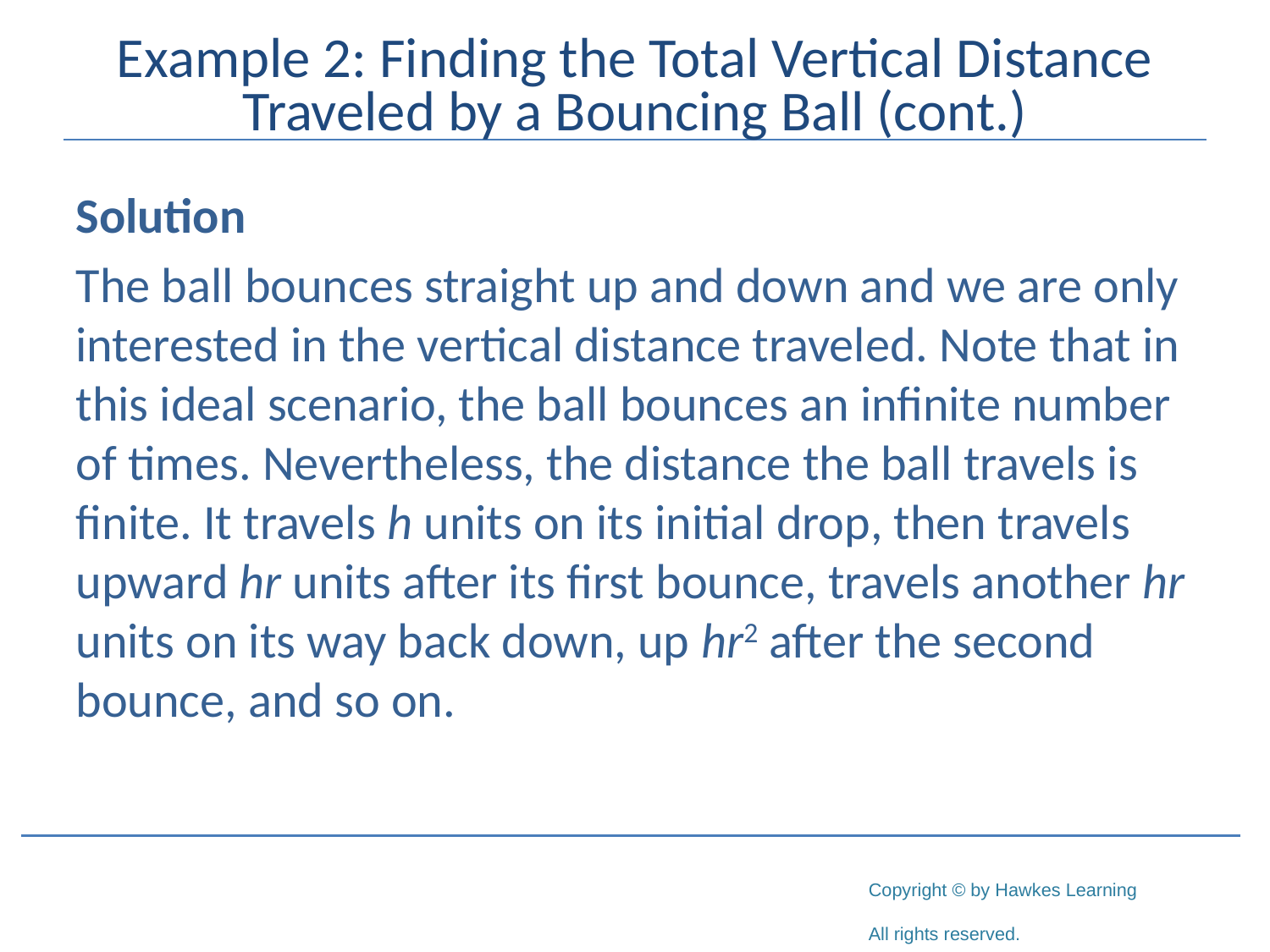

# Example 2: Finding the Total Vertical Distance Traveled by a Bouncing Ball (cont.)
Solution
The ball bounces straight up and down and we are only interested in the vertical distance traveled. Note that in this ideal scenario, the ball bounces an infinite number of times. Nevertheless, the distance the ball travels is finite. It travels h units on its initial drop, then travels upward hr units after its first bounce, travels another hr units on its way back down, up hr2 after the second bounce, and so on.